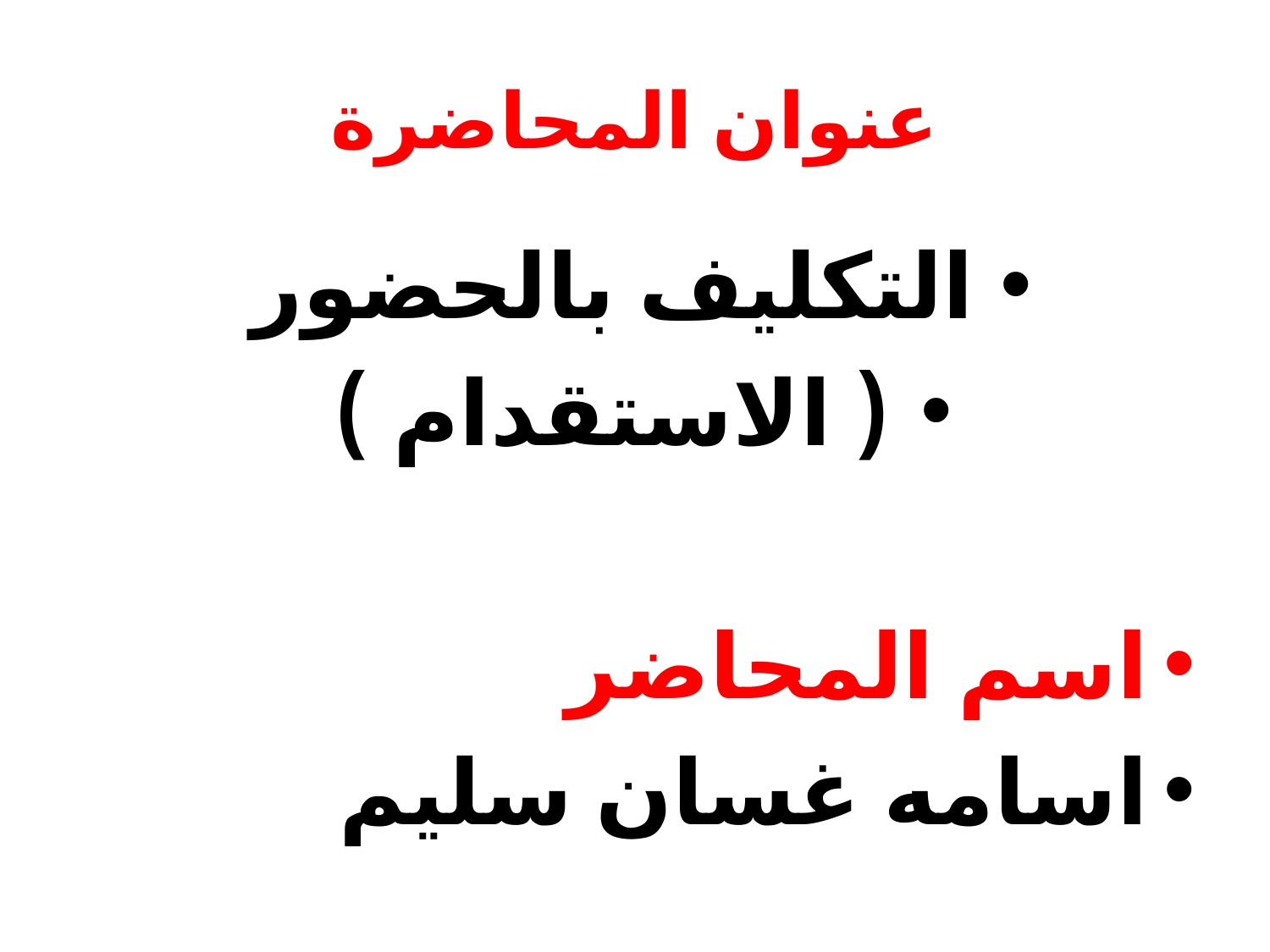

# عنوان المحاضرة
التكليف بالحضور
( الاستقدام )

اسم المحاضر
اسامه غسان سليم